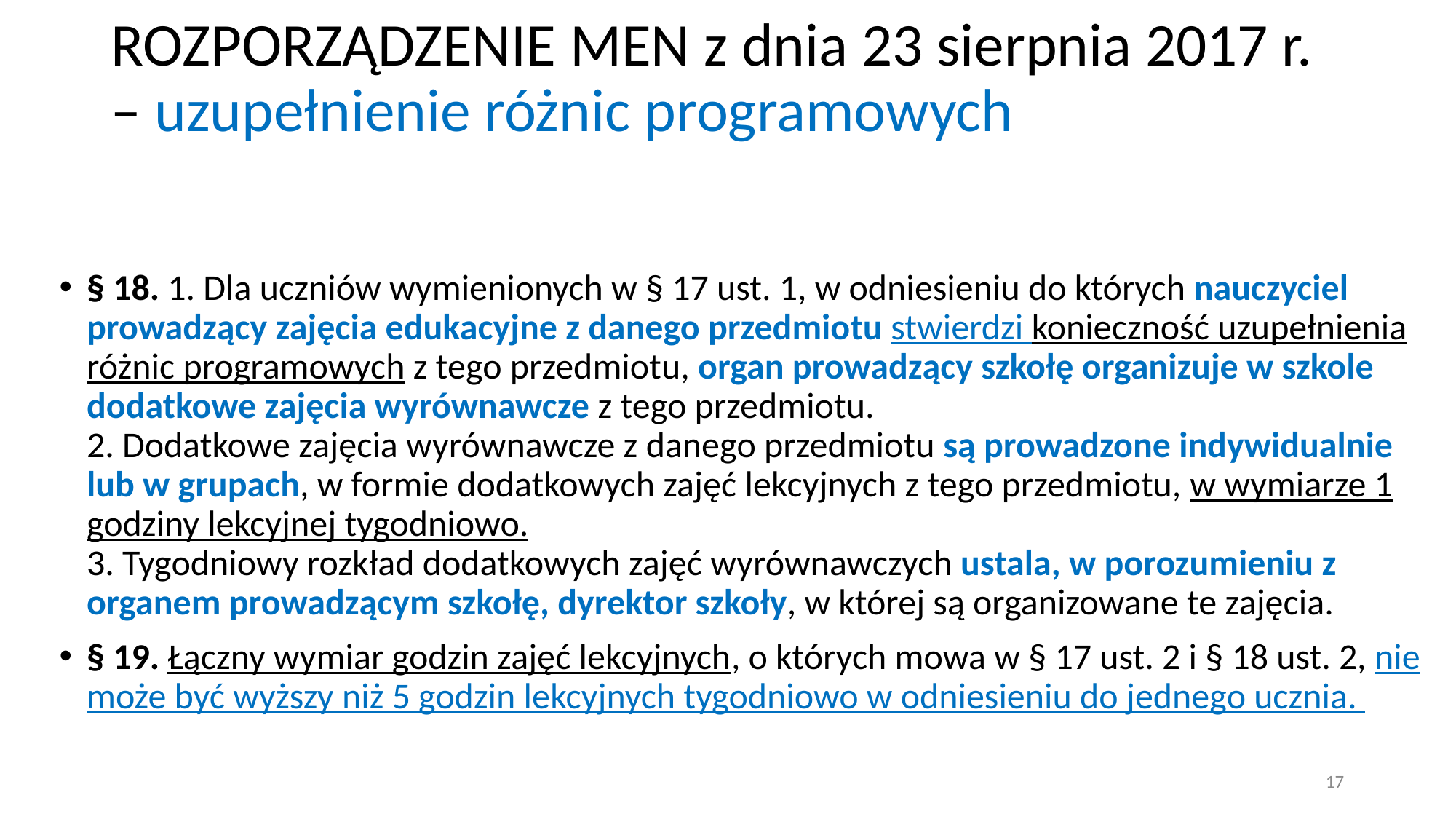

# ROZPORZĄDZENIE MEN z dnia 23 sierpnia 2017 r. – uzupełnienie różnic programowych
§ 18. 1. Dla uczniów wymienionych w § 17 ust. 1, w odniesieniu do których nauczyciel prowadzący zajęcia edukacyjne z danego przedmiotu stwierdzi konieczność uzupełnienia różnic programowych z tego przedmiotu, organ prowadzący szkołę organizuje w szkole dodatkowe zajęcia wyrównawcze z tego przedmiotu.
2. Dodatkowe zajęcia wyrównawcze z danego przedmiotu są prowadzone indywidualnie lub w grupach, w formie dodatkowych zajęć lekcyjnych z tego przedmiotu, w wymiarze 1 godziny lekcyjnej tygodniowo.
3. Tygodniowy rozkład dodatkowych zajęć wyrównawczych ustala, w porozumieniu z organem prowadzącym szkołę, dyrektor szkoły, w której są organizowane te zajęcia.
§ 19. Łączny wymiar godzin zajęć lekcyjnych, o których mowa w § 17 ust. 2 i § 18 ust. 2, nie może być wyższy niż 5 godzin lekcyjnych tygodniowo w odniesieniu do jednego ucznia.
17